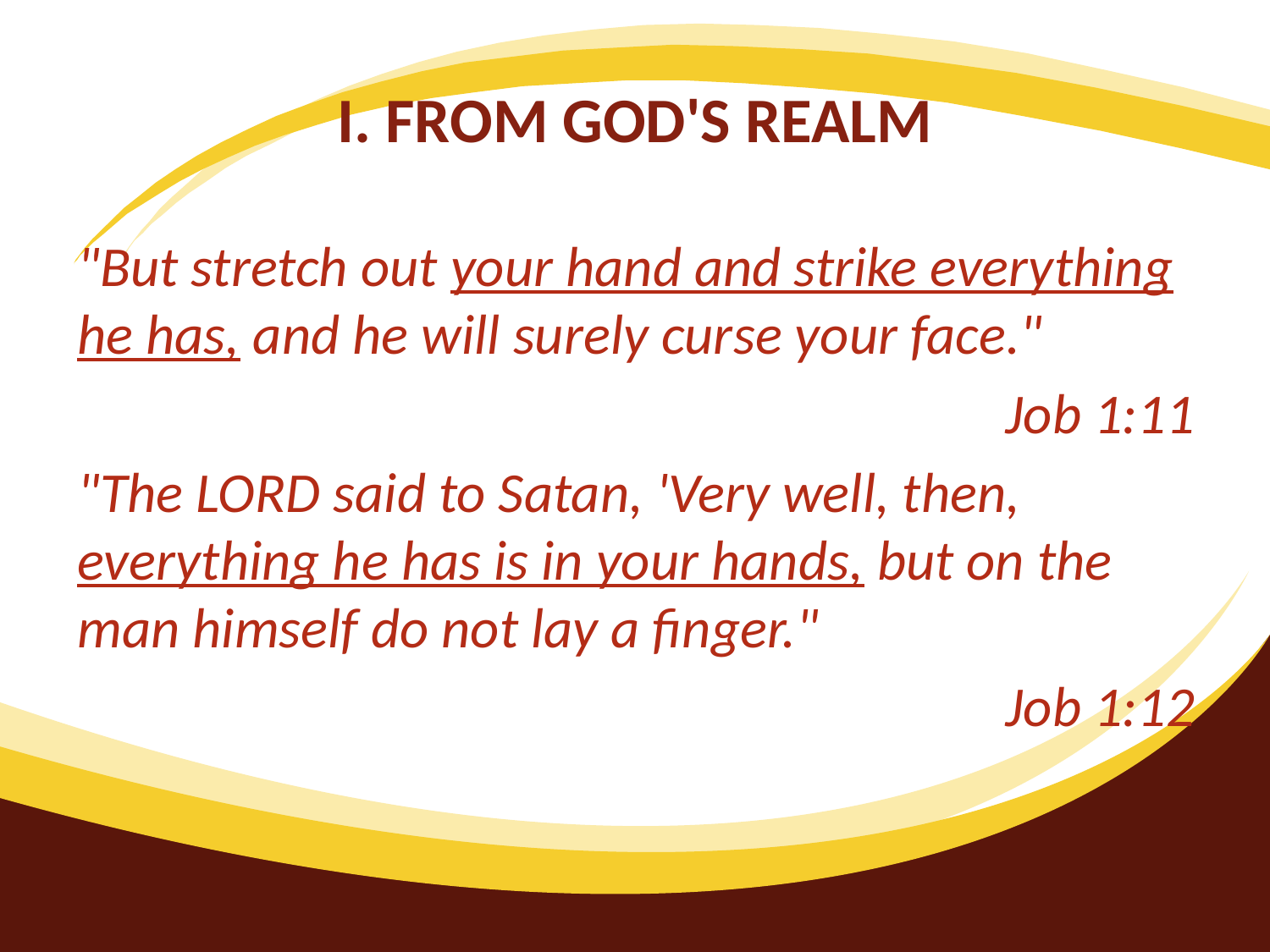

# I. FROM GOD'S REALM

"But stretch out your hand and strike everything he has, and he will surely curse your face."
Job 1:11
"The LORD said to Satan, 'Very well, then, everything he has is in your hands, but on the man himself do not lay a finger."
Job 1:12